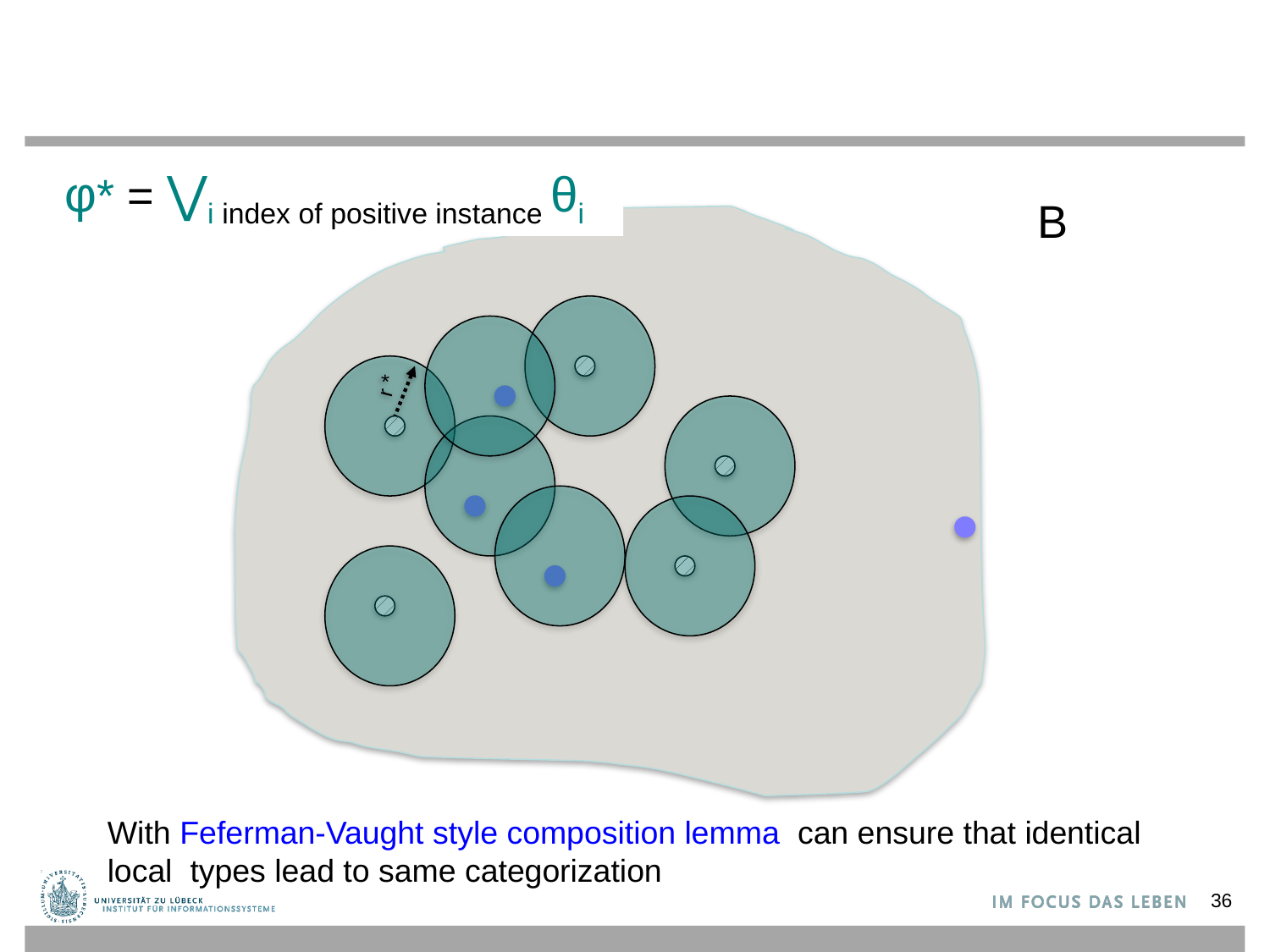

#
φ* = ⋁i index of positive instance θi
B

r *

With Feferman-Vaught style composition lemma  can ensure that identical local  types lead to same categorization
36